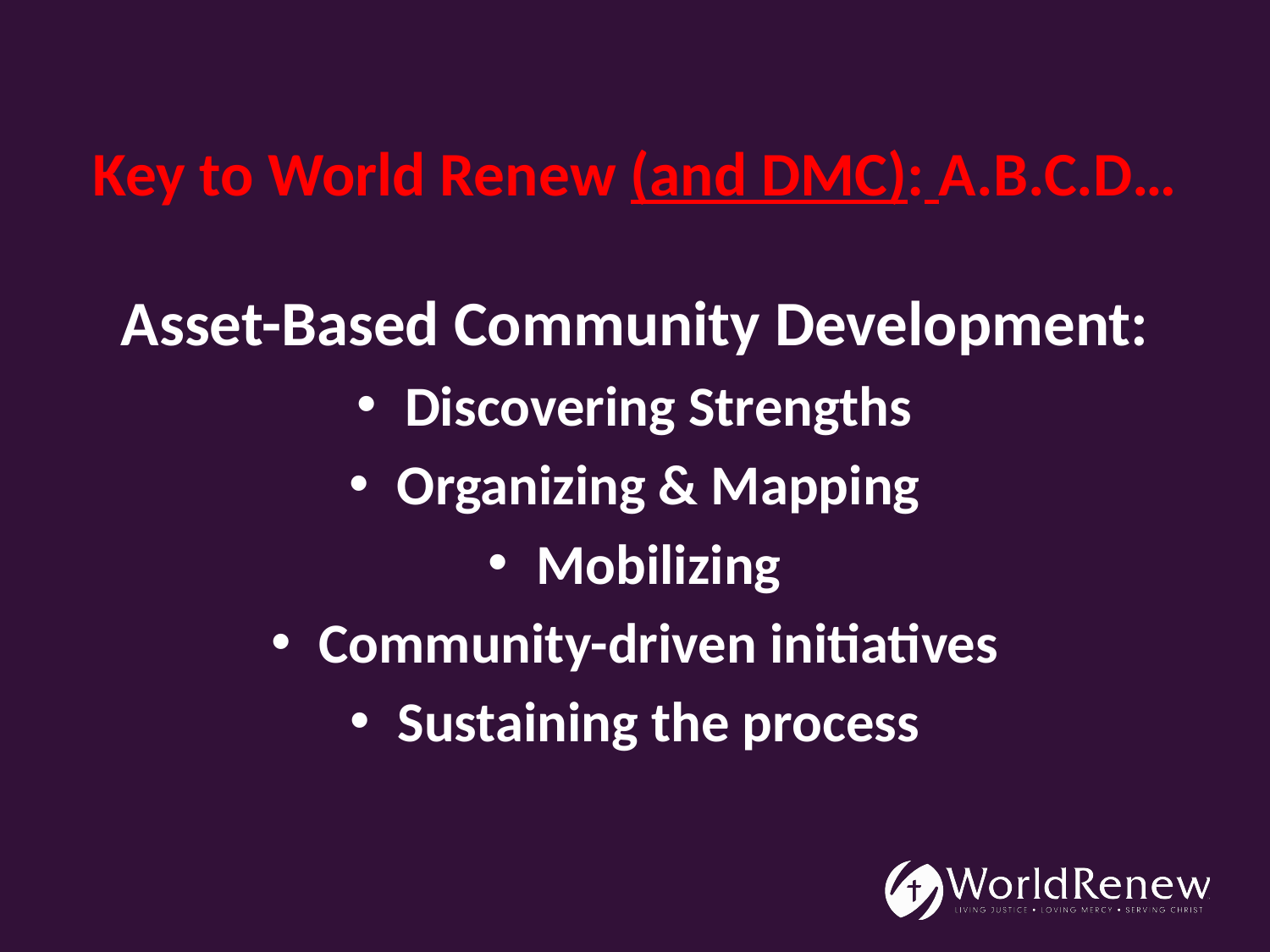

# Key to World Renew (and DMC): A.B.C.D…
Asset-Based Community Development:
Discovering Strengths
Organizing & Mapping
Mobilizing
Community-driven initiatives
Sustaining the process